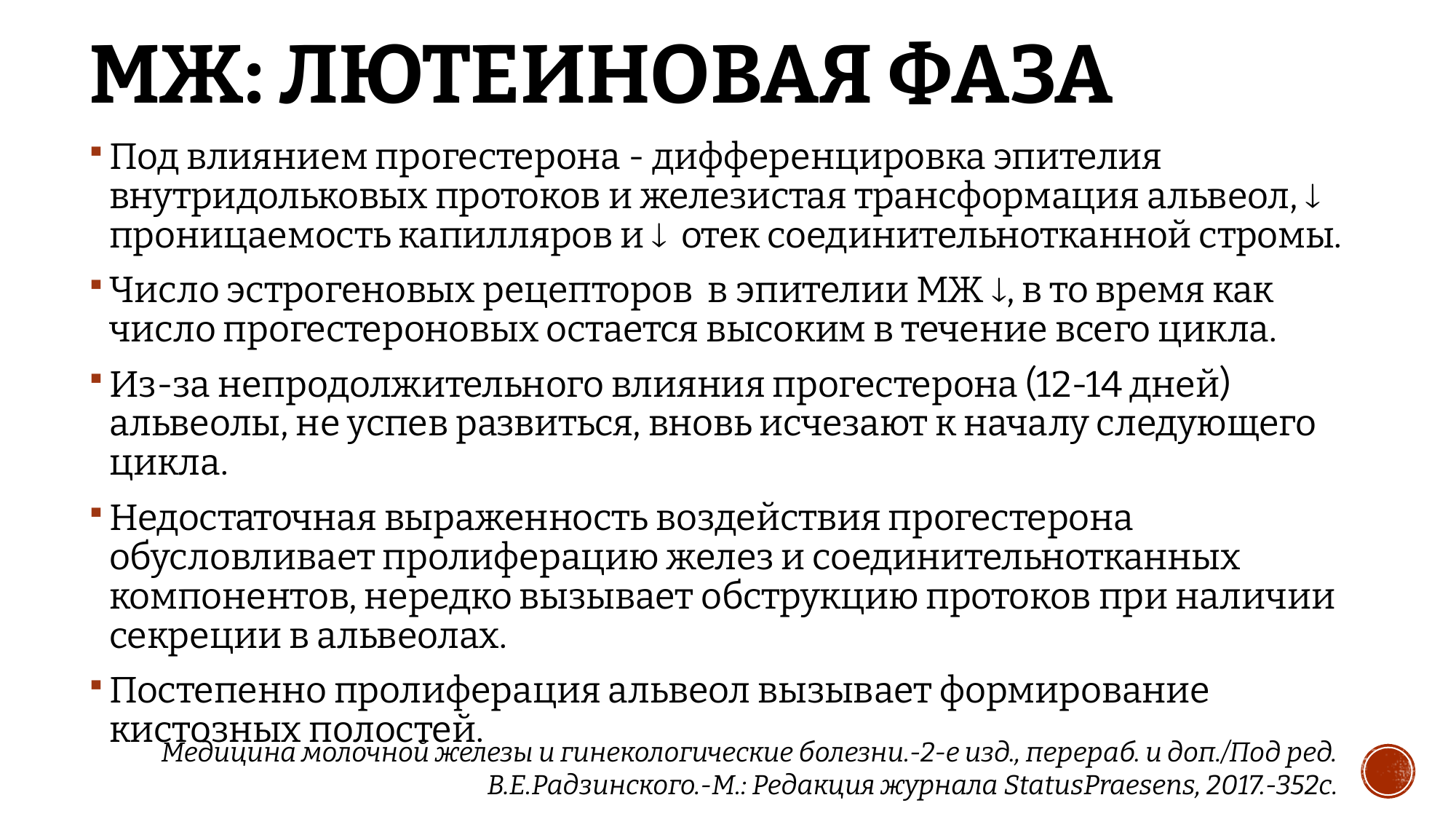

# МЖ: ЛЮТЕИНОВАЯ ФАЗА
Под влиянием прогестерона - дифференцировка эпителия внутридольковых протоков и железистая трансформация альвеол, ↓ проницаемость капилляров и ↓  отек соединительнотканной стромы.
Число эстрогеновых рецепторов  в эпителии МЖ ↓, в то время как число прогестероновых остается высоким в течение всего цикла.
Из-за непродолжительного влияния прогестерона (12-14 дней) альвеолы, не успев развиться, вновь исчезают к началу следующего цикла.
Недостаточная выраженность воздействия прогестерона обусловливает пролиферацию желез и соединительнотканных компонентов, нередко вызывает обструкцию протоков при наличии секреции в альвеолах.
Постепенно пролиферация альвеол вызывает формирование кистозных полостей.
Медицина молочной железы и гинекологические болезни.-2-е изд., перераб. и доп./Под ред. В.Е.Радзинского.-М.: Редакция журнала StatusPraesens, 2017.-352с.